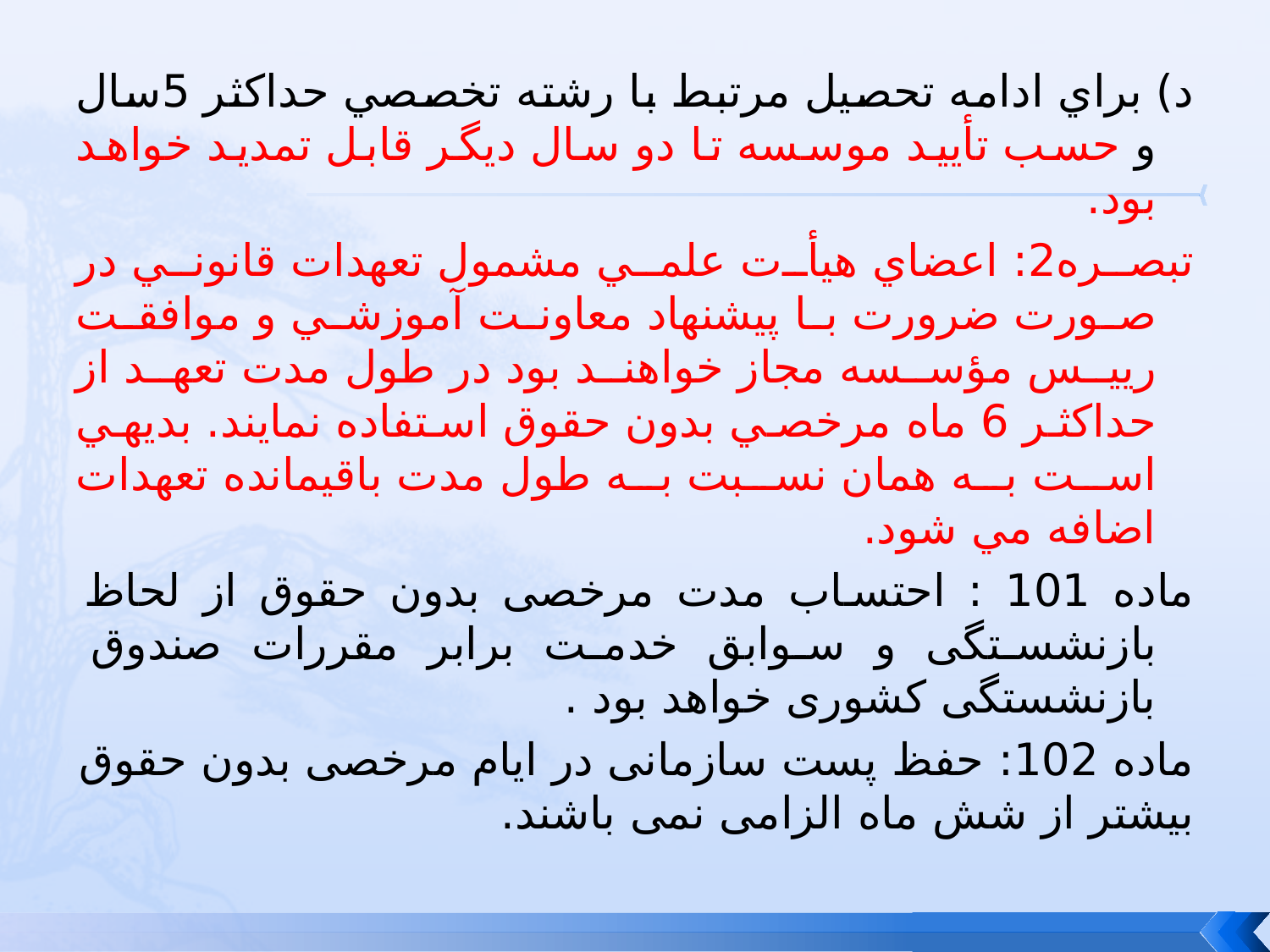

د) براي ادامه تحصيل مرتبط با رشته تخصصي حداكثر 5سال و حسب تأييد موسسه تا دو سال ديگر قابل تمديد خواهد بود.
تبصره2: اعضاي هيأت علمي مشمول تعهدات قانوني در صورت ضرورت با پيشنهاد معاونت آموزشي و موافقت رييس مؤسسه مجاز خواهند بود در طول مدت تعهد از حداكثر 6 ماه مرخصي بدون حقوق استفاده نمايند. بديهي است به همان نسبت به طول مدت باقيمانده تعهدات اضافه مي شود.
ماده 101 : احتساب مدت مرخصی بدون حقوق از لحاظ بازنشستگی و سوابق خدمت برابر مقررات صندوق بازنشستگی کشوری خواهد بود .
ماده 102: حفظ پست سازمانی در ایام مرخصی بدون حقوق بیشتر از شش ماه الزامی نمی باشند.